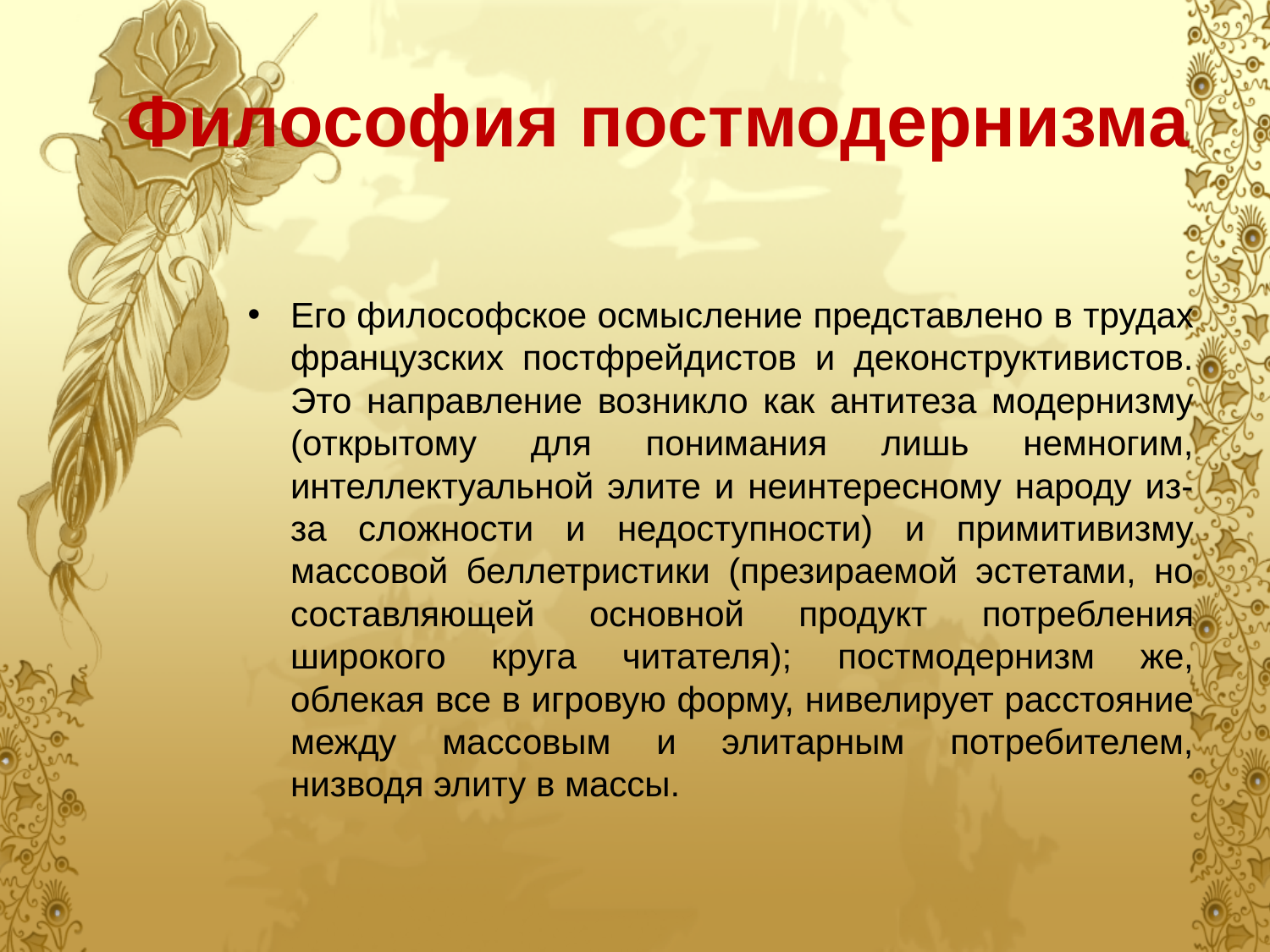

# Философия постмодернизма
Его философское осмысление представлено в трудах французских постфрейдистов и деконструктивистов. Это направление возникло как антитеза модернизму (открытому для понимания лишь немногим, интеллектуальной элите и неинтересному народу из-за сложности и недоступности) и примитивизму массовой беллетристики (презираемой эстетами, но составляющей основной продукт потребления широкого круга читателя); постмодернизм же, облекая все в игровую форму, нивелирует расстояние между массовым и элитарным потребителем, низводя элиту в массы.